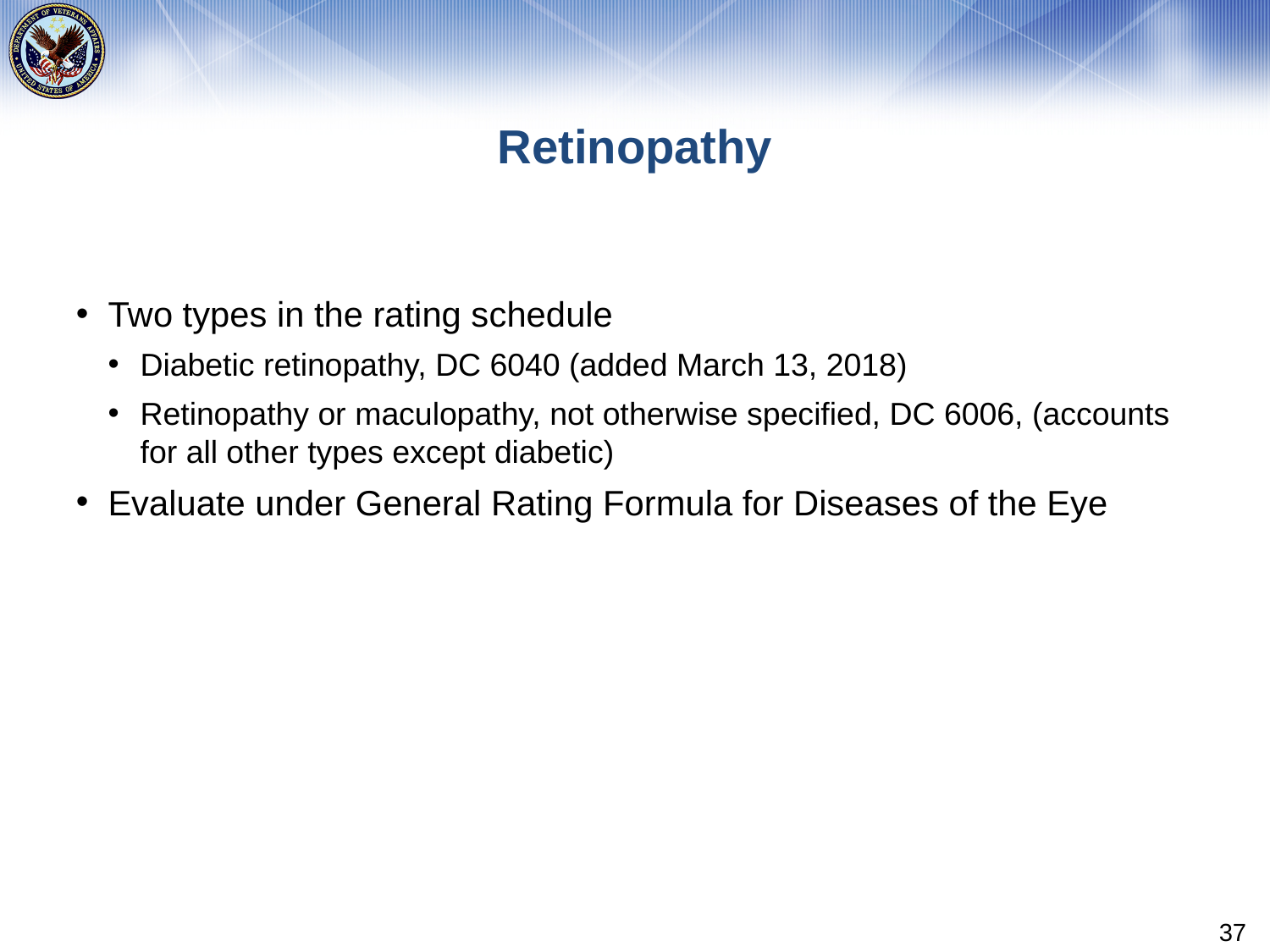

# Retinopathy
Two types in the rating schedule
Diabetic retinopathy, DC 6040 (added March 13, 2018)
Retinopathy or maculopathy, not otherwise specified, DC 6006, (accounts for all other types except diabetic)
Evaluate under General Rating Formula for Diseases of the Eye

37